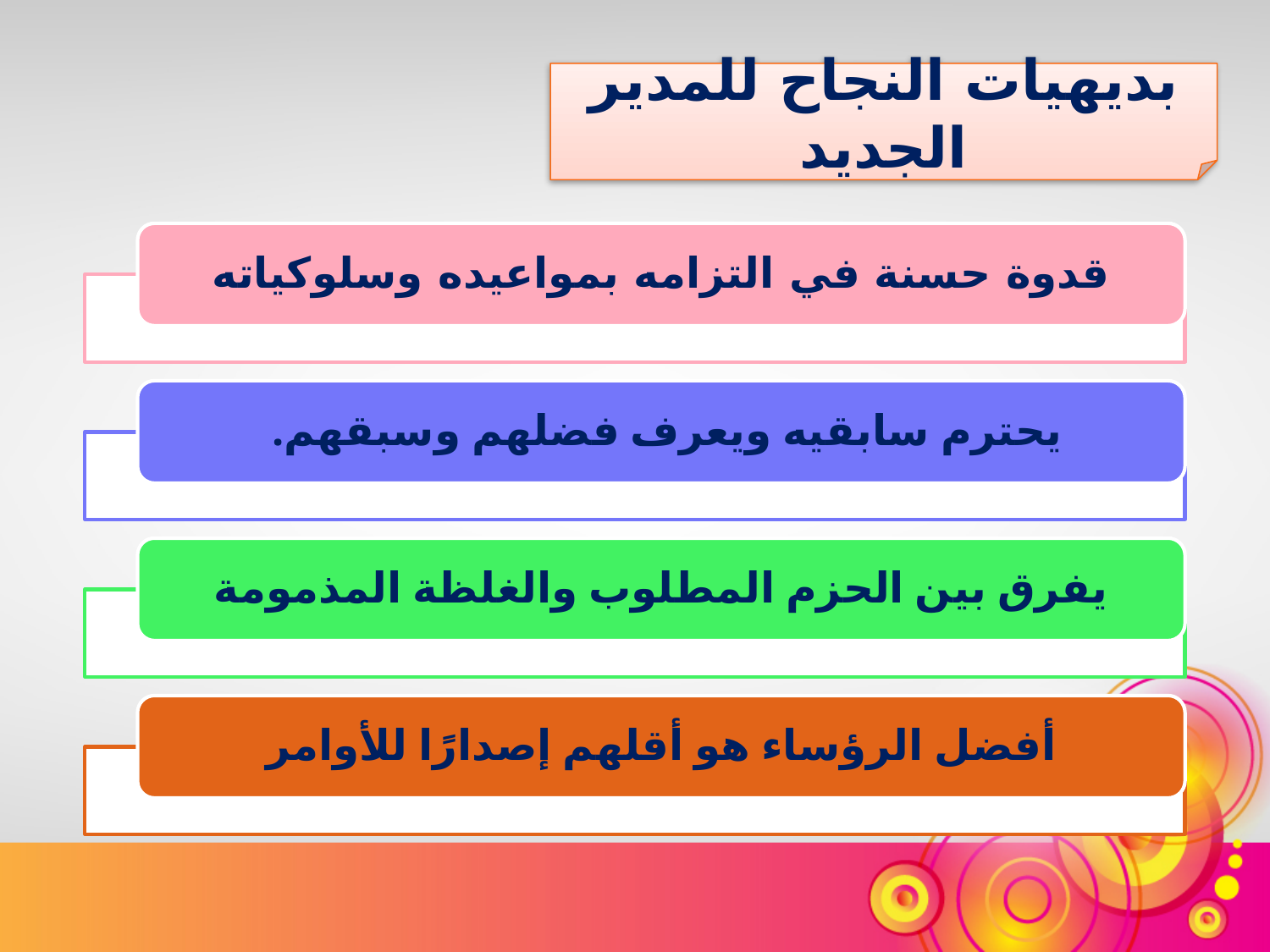

بديهيات النجاح للمدير الجديد
قدوة حسنة في التزامه بمواعيده وسلوكياته

يحترم سابقيه ويعرف فضلهم وسبقهم.

يفرق بين الحزم المطلوب والغلظة المذمومة

أفضل الرؤساء هو أقلهم إصدارًا للأوامر